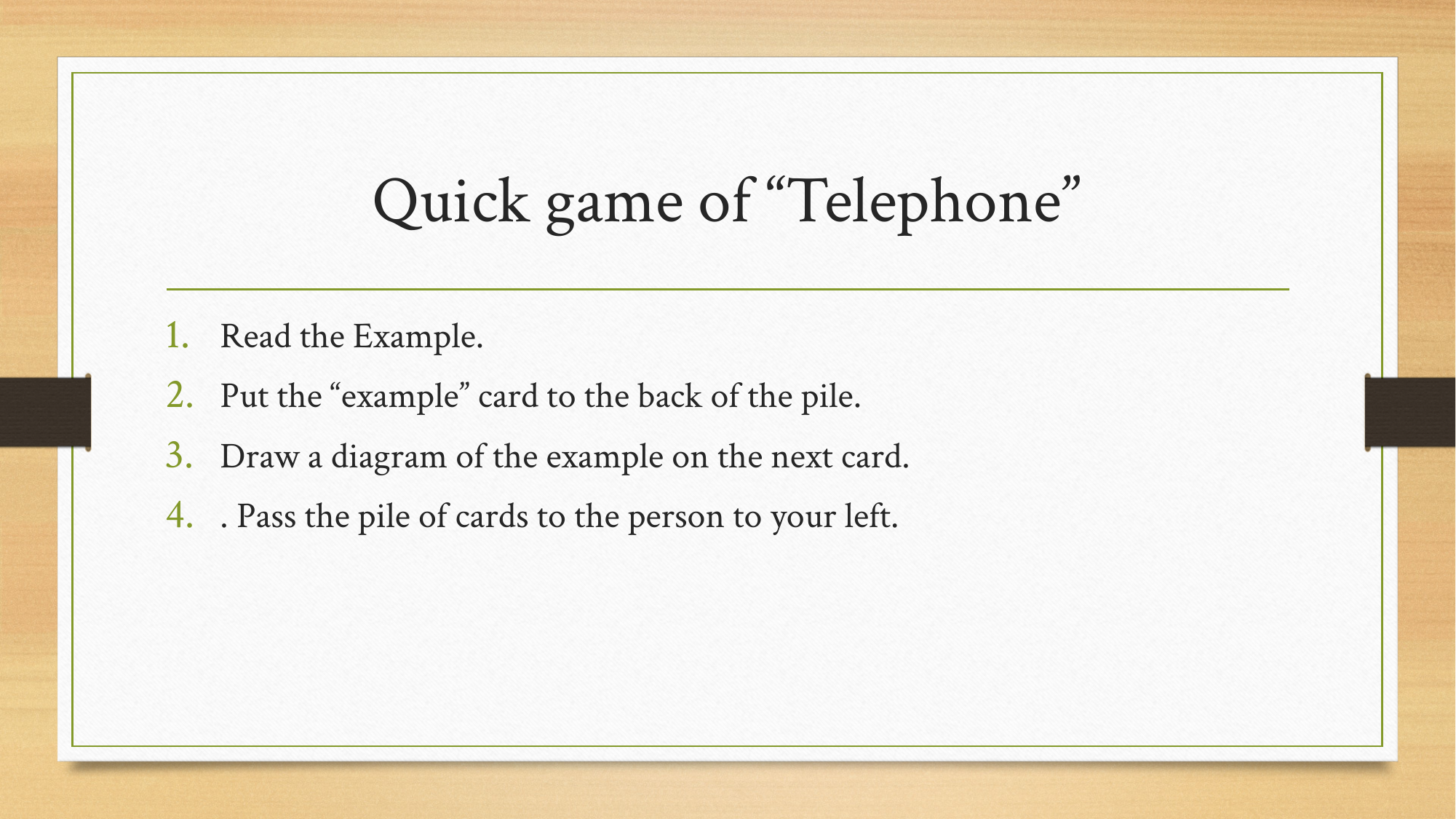

# Quick game of “Telephone”
Read the Example.
Put the “example” card to the back of the pile.
Draw a diagram of the example on the next card.
. Pass the pile of cards to the person to your left.